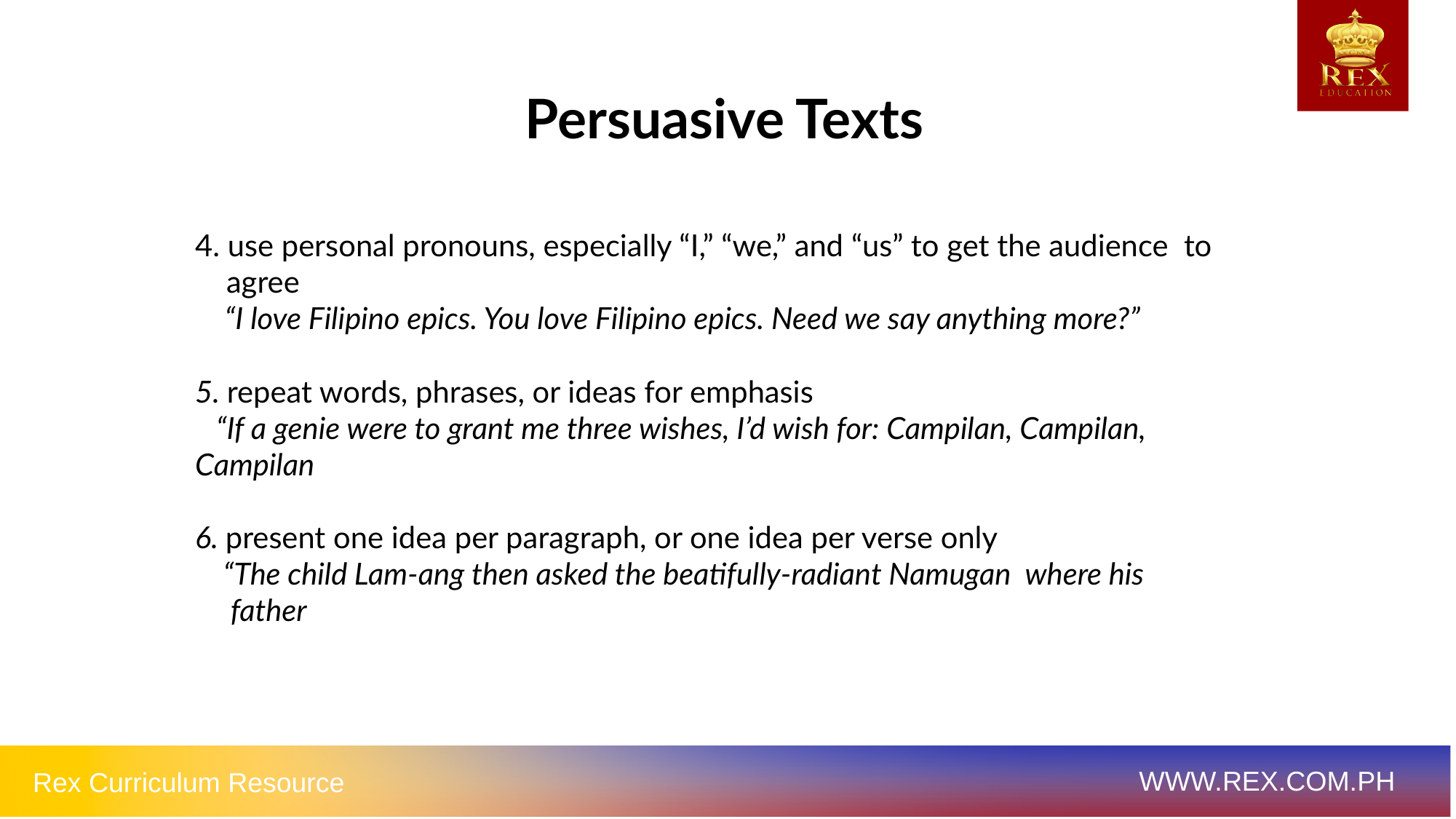

Persuasive Texts
4. use personal pronouns, especially “I,” “we,” and “us” to get the audience  to
    agree
    “I love Filipino epics. You love Filipino epics. Need we say anything more?”

5. repeat words, phrases, or ideas for emphasis
   “If a genie were to grant me three wishes, I’d wish for: Campilan, Campilan,         Campilan

6. present one idea per paragraph, or one idea per verse only
    “The child Lam-ang then asked the beatifully-radiant Namugan  where his
     father